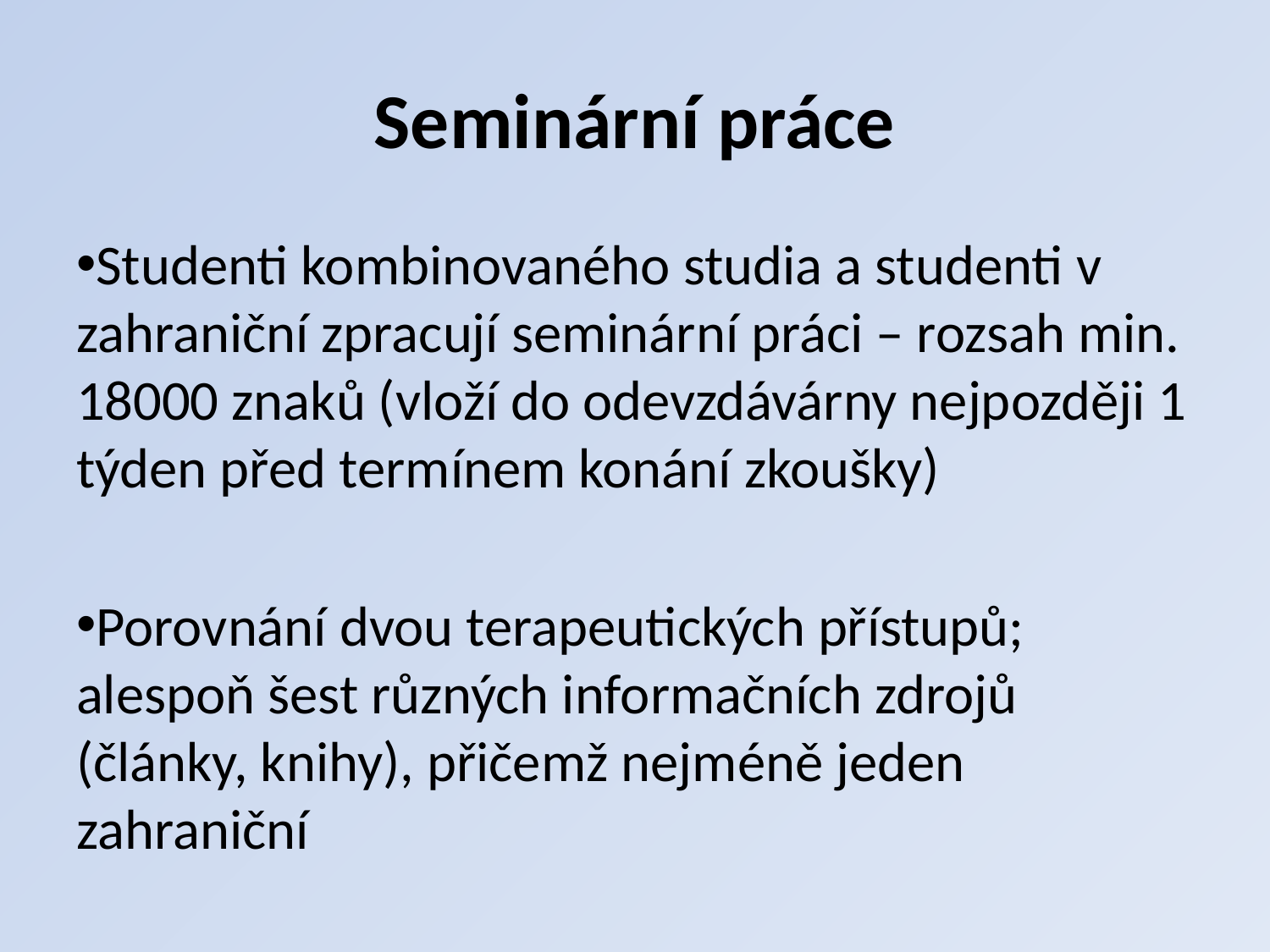

# Seminární práce
Studenti kombinovaného studia a studenti v zahraniční zpracují seminární práci – rozsah min. 18000 znaků (vloží do odevzdávárny nejpozději 1 týden před termínem konání zkoušky)

Porovnání dvou terapeutických přístupů; alespoň šest různých informačních zdrojů (články, knihy), přičemž nejméně jeden zahraniční